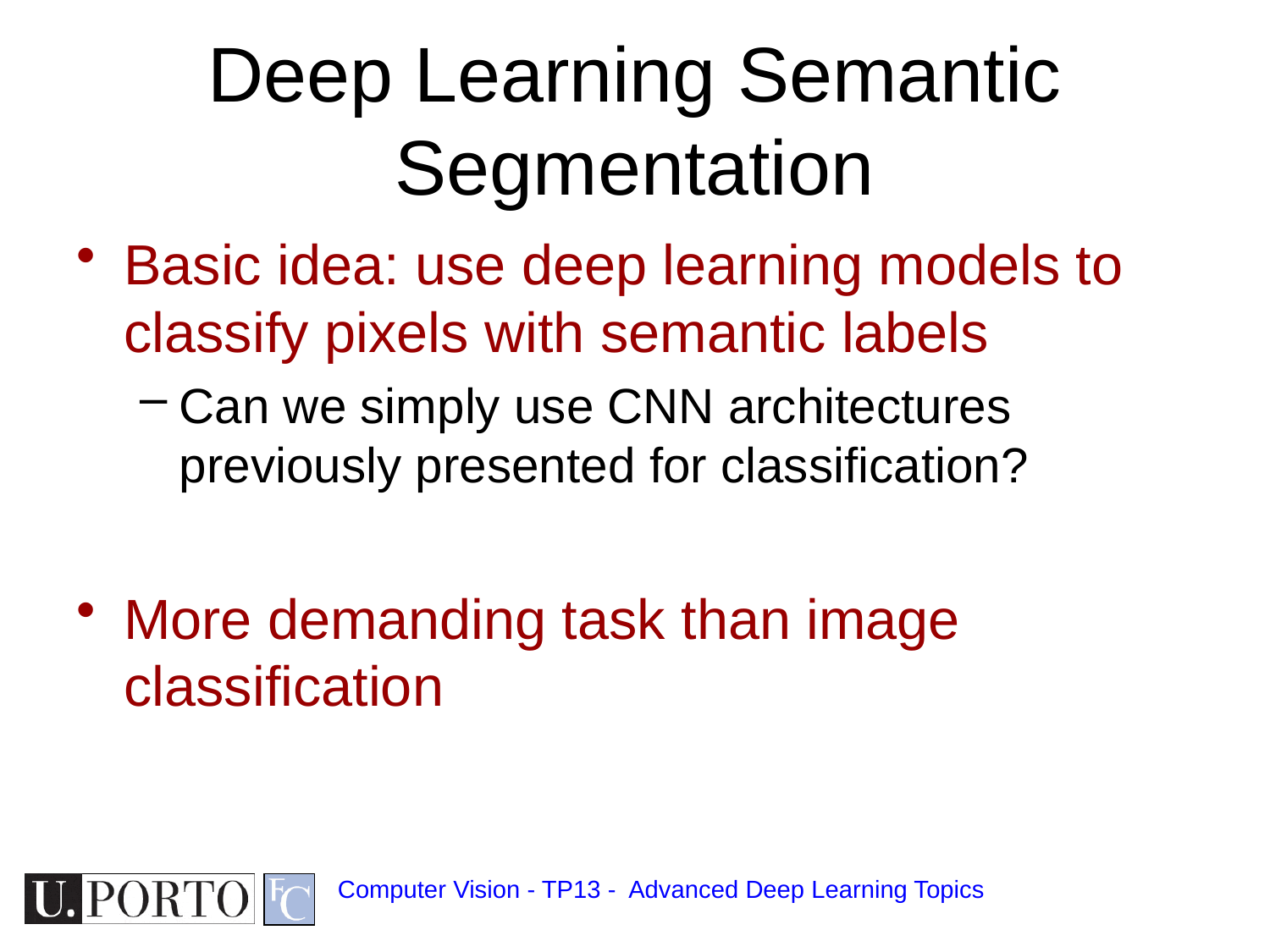

# Deep Learning Semantic Segmentation
Basic idea: use deep learning models to classify pixels with semantic labels
Can we simply use CNN architectures previously presented for classification?

More demanding task than image classification

Computer Vision - TP13 -  Advanced Deep Learning Topics